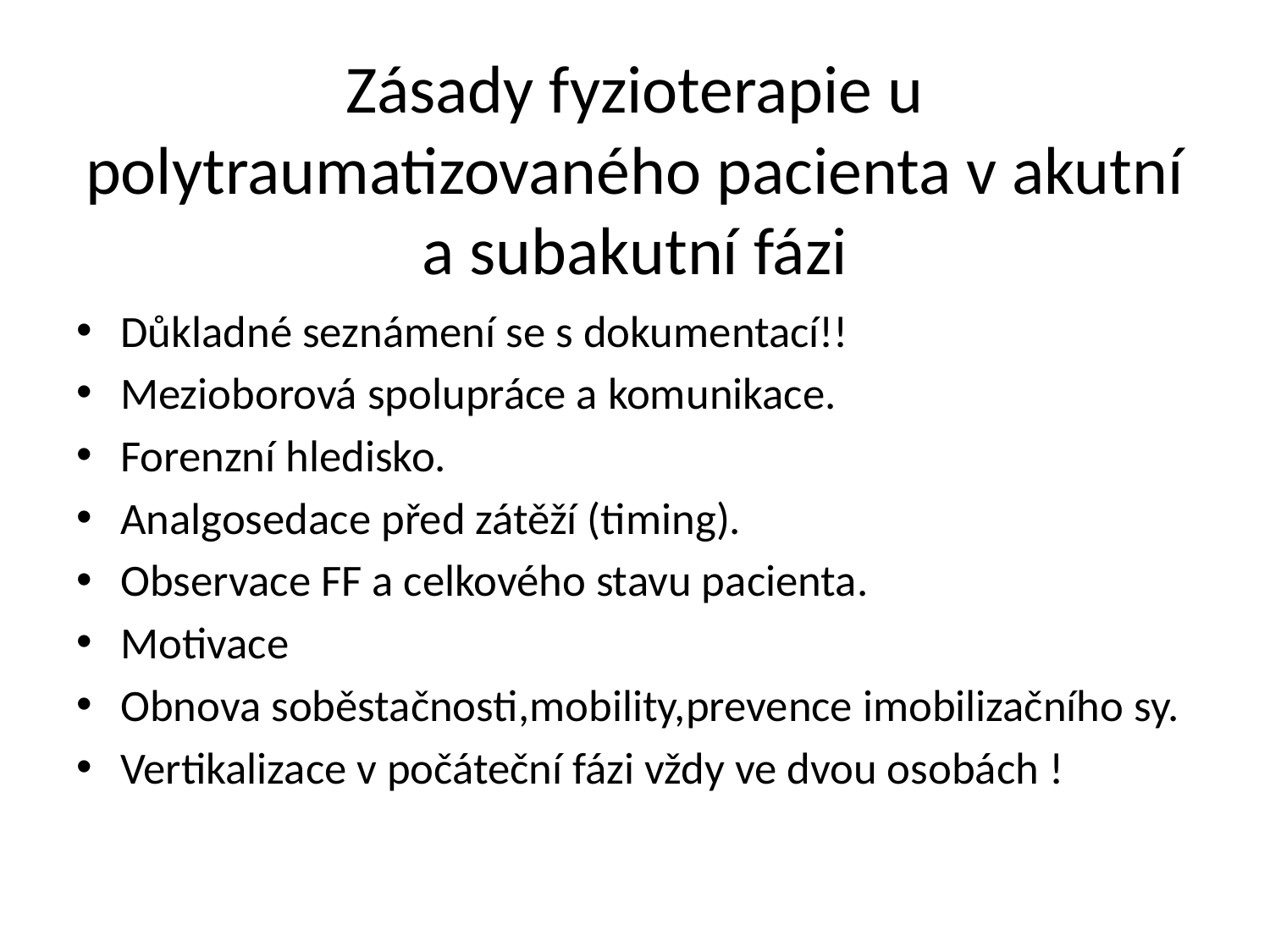

# Zásady fyzioterapie u polytraumatizovaného pacienta v akutní a subakutní fázi
Důkladné seznámení se s dokumentací!!
Mezioborová spolupráce a komunikace.
Forenzní hledisko.
Analgosedace před zátěží (timing).
Observace FF a celkového stavu pacienta.
Motivace
Obnova soběstačnosti,mobility,prevence imobilizačního sy.
Vertikalizace v počáteční fázi vždy ve dvou osobách !